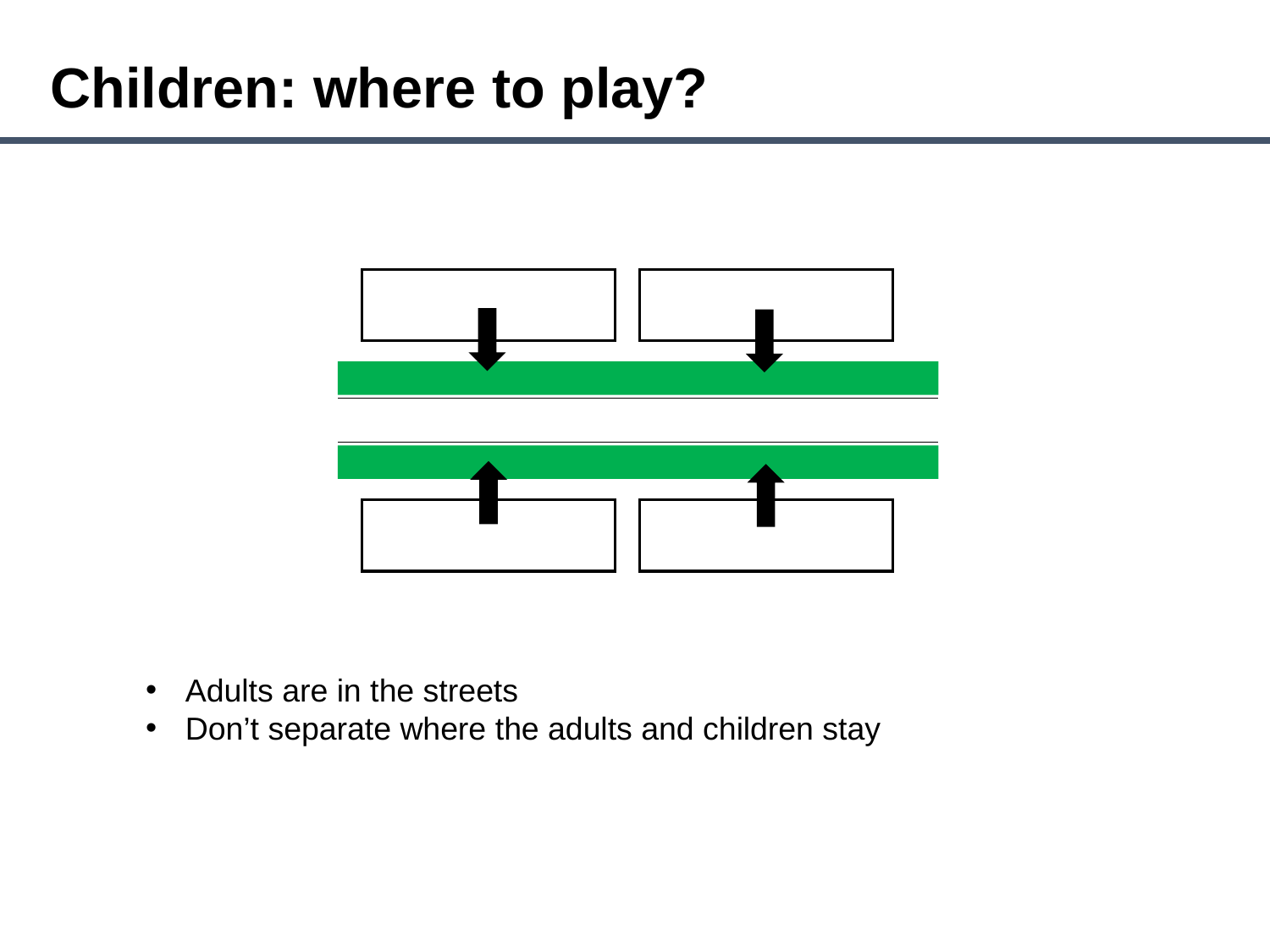

Children: where to play?

Adults are in the streets
Don’t separate where the adults and children stay